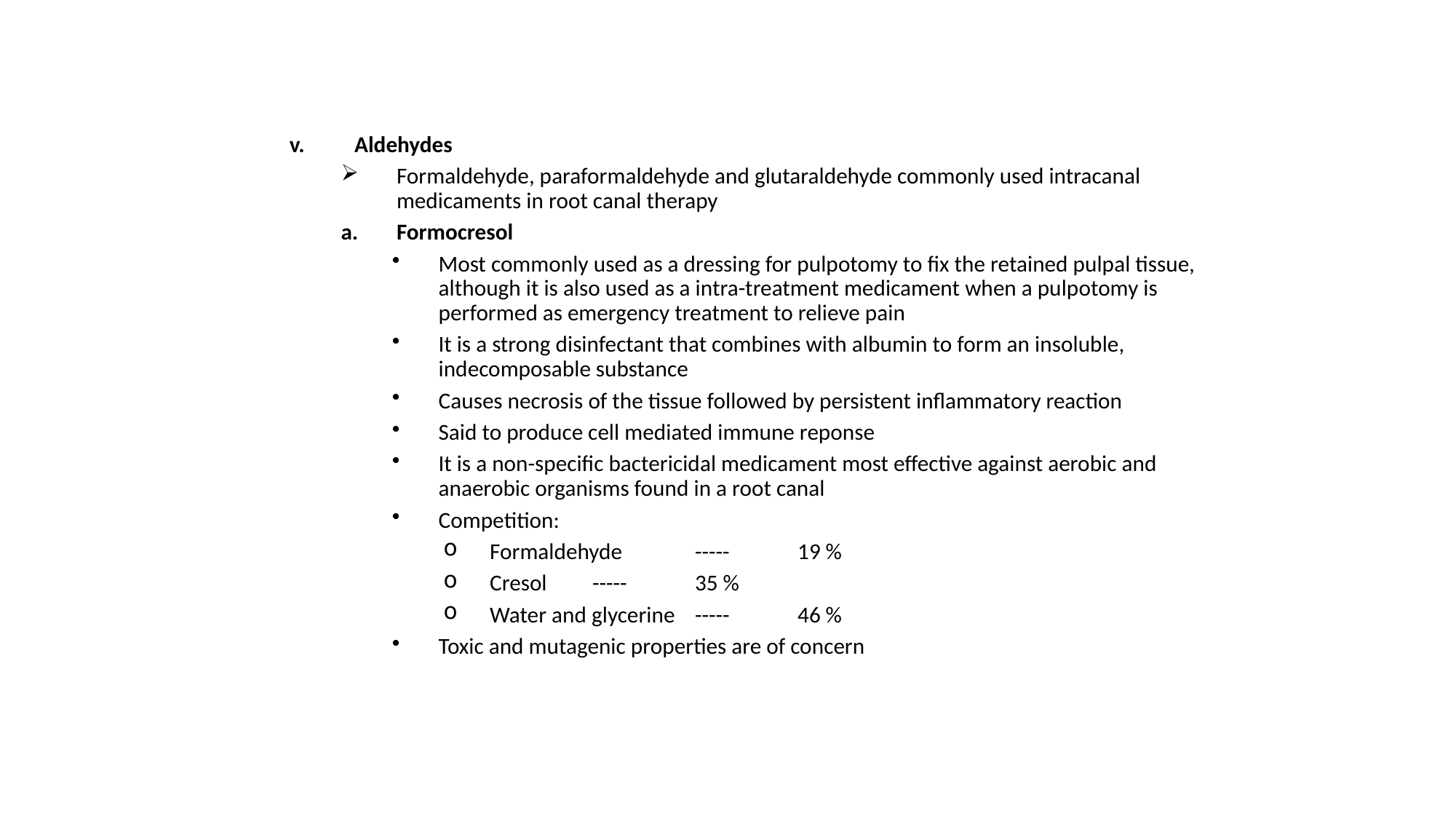

#
Aldehydes
Formaldehyde, paraformaldehyde and glutaraldehyde commonly used intracanal medicaments in root canal therapy
Formocresol
Most commonly used as a dressing for pulpotomy to fix the retained pulpal tissue, although it is also used as a intra-treatment medicament when a pulpotomy is performed as emergency treatment to relieve pain
It is a strong disinfectant that combines with albumin to form an insoluble, indecomposable substance
Causes necrosis of the tissue followed by persistent inflammatory reaction
Said to produce cell mediated immune reponse
It is a non-specific bactericidal medicament most effective against aerobic and anaerobic organisms found in a root canal
Competition:
Formaldehyde		-----	19 %
Cresol		-----	35 %
Water and glycerine 	-----	46 %
Toxic and mutagenic properties are of concern